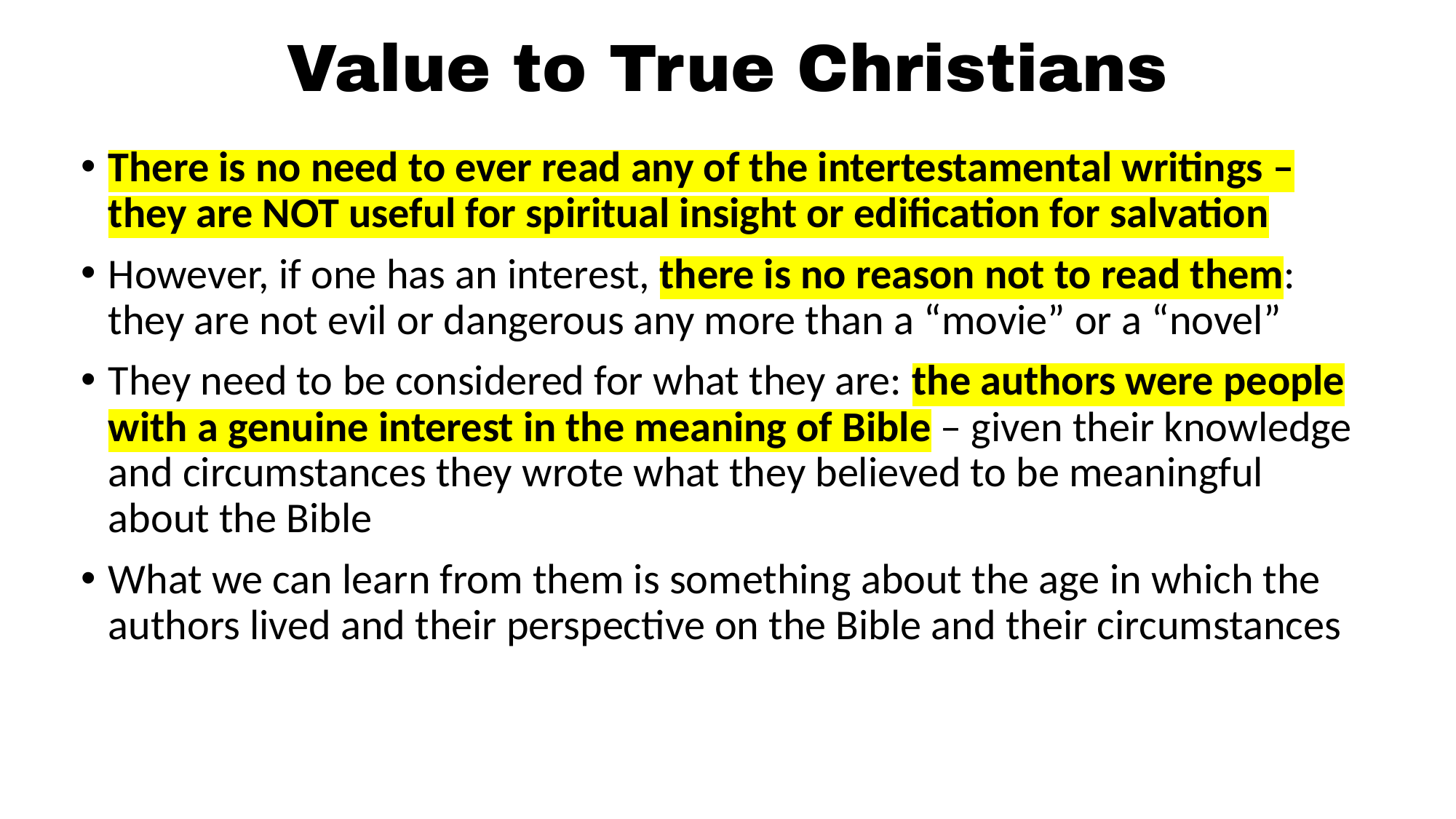

# Value to True Christians
There is no need to ever read any of the intertestamental writings – they are NOT useful for spiritual insight or edification for salvation
However, if one has an interest, there is no reason not to read them: they are not evil or dangerous any more than a “movie” or a “novel”
They need to be considered for what they are: the authors were people with a genuine interest in the meaning of Bible – given their knowledge and circumstances they wrote what they believed to be meaningful about the Bible
What we can learn from them is something about the age in which the authors lived and their perspective on the Bible and their circumstances